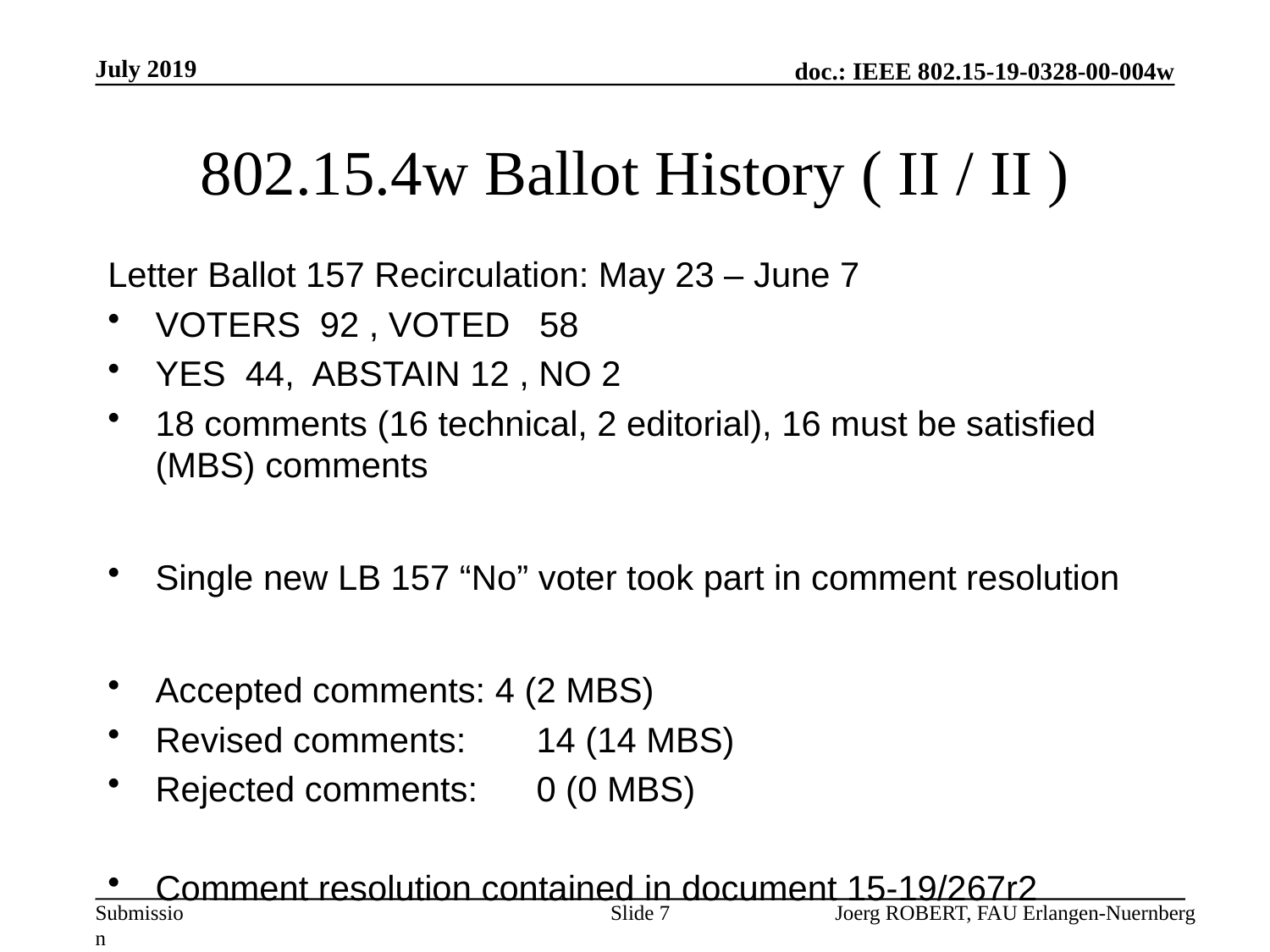

July 2019
# 802.15.4w Ballot History ( II / II )
Letter Ballot 157 Recirculation: May 23 – June 7
VOTERS  92 , VOTED   58
YES  44,  ABSTAIN 12 , NO 2
18 comments (16 technical, 2 editorial), 16 must be satisfied (MBS) comments

Single new LB 157 “No” voter took part in comment resolution

Accepted comments: 4 (2 MBS)
Revised comments: 	14 (14 MBS)
Rejected comments: 	0 (0 MBS)

Comment resolution contained in document 15-19/267r2

Slide 7
Joerg ROBERT, FAU Erlangen-Nuernberg